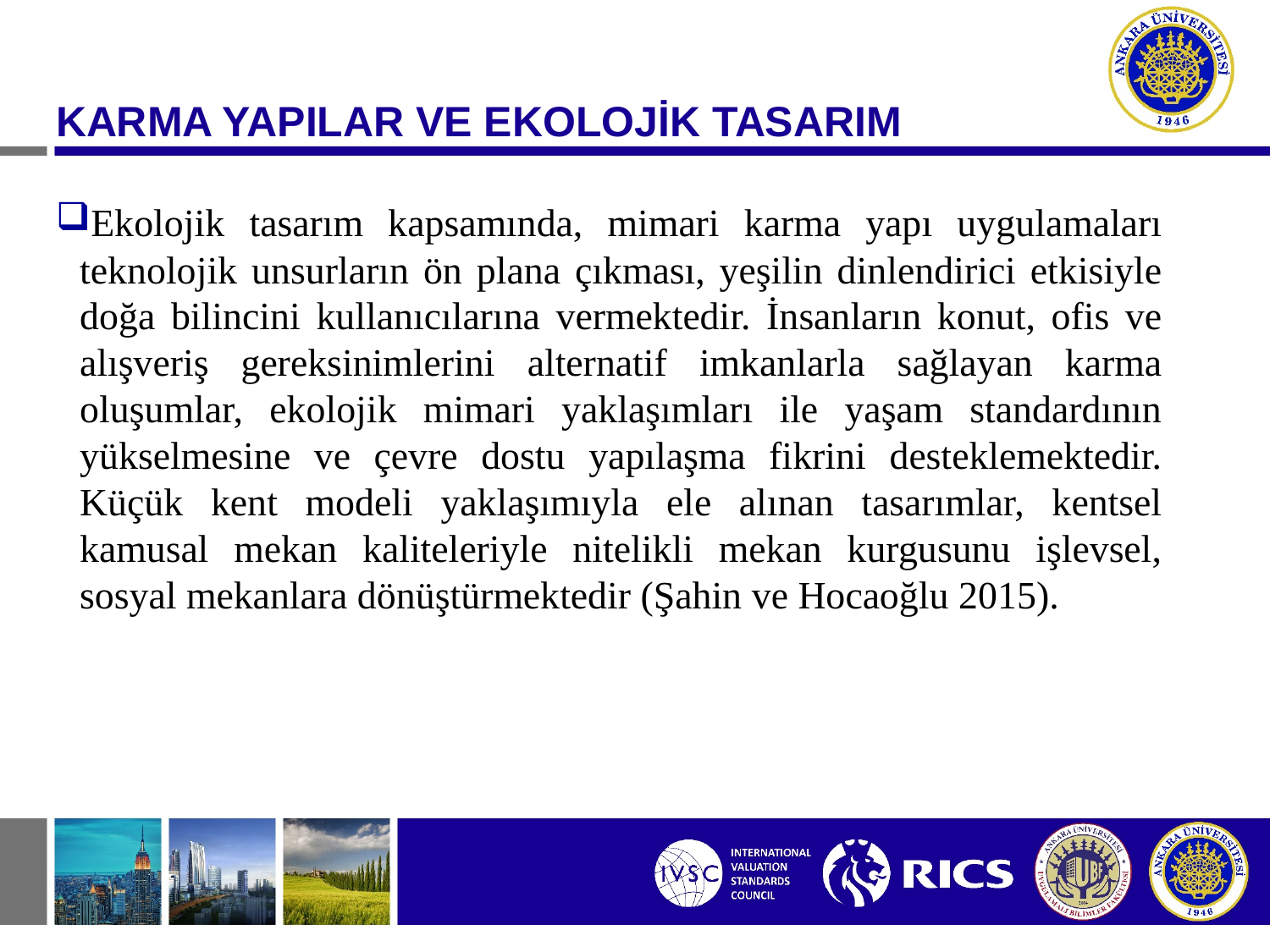

#
KARMA YAPILAR VE EKOLOJİK TASARIM
Ekolojik tasarım kapsamında, mimari karma yapı uygulamaları teknolojik unsurların ön plana çıkması, yeşilin dinlendirici etkisiyle doğa bilincini kullanıcılarına vermektedir. İnsanların konut, ofis ve alışveriş gereksinimlerini alternatif imkanlarla sağlayan karma oluşumlar, ekolojik mimari yaklaşımları ile yaşam standardının yükselmesine ve çevre dostu yapılaşma fikrini desteklemektedir. Küçük kent modeli yaklaşımıyla ele alınan tasarımlar, kentsel kamusal mekan kaliteleriyle nitelikli mekan kurgusunu işlevsel, sosyal mekanlara dönüştürmektedir (Şahin ve Hocaoğlu 2015).